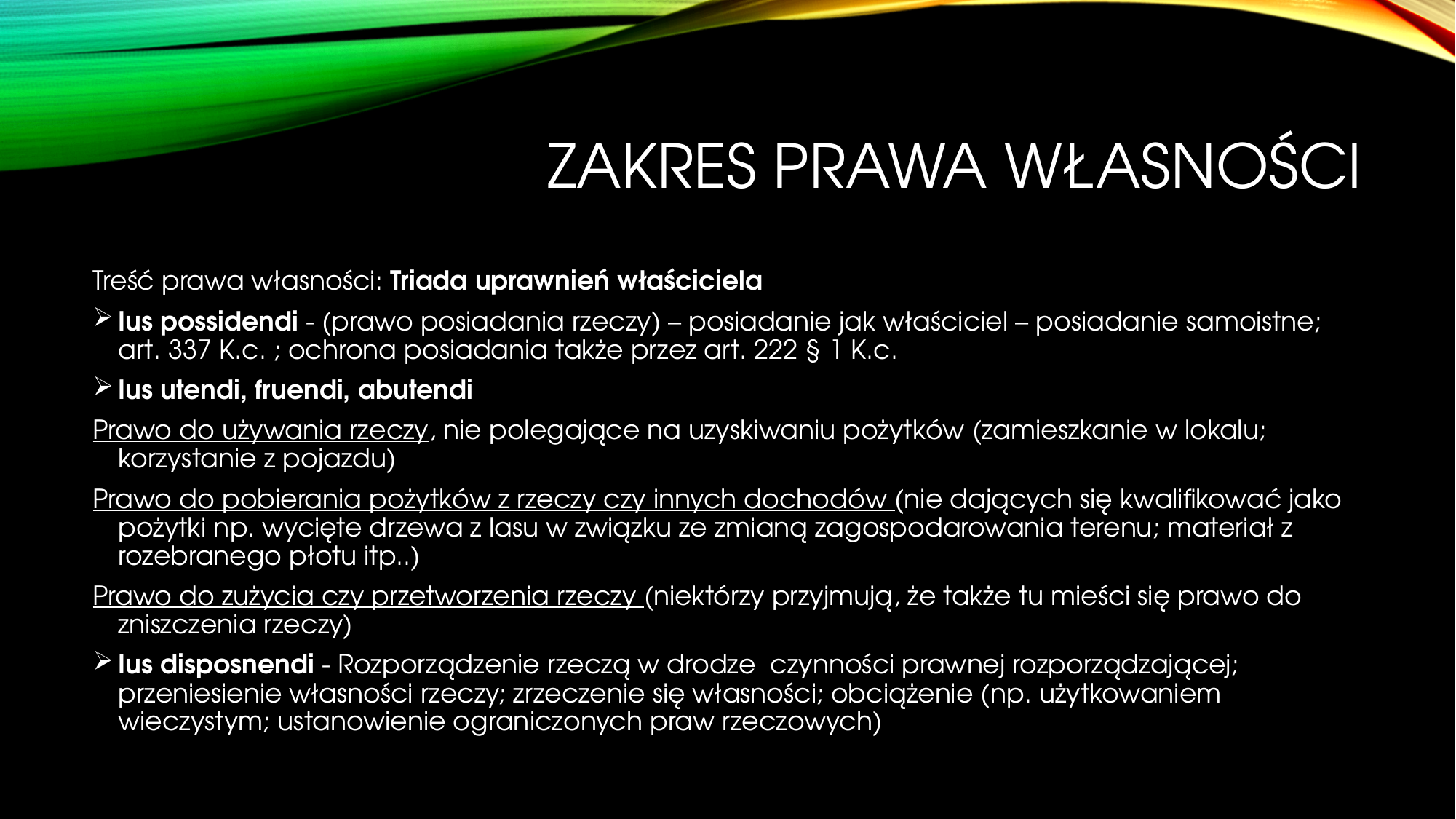

# Zakres prawa własności
Treść prawa własności: Triada uprawnień właściciela
Ius possidendi - (prawo posiadania rzeczy) – posiadanie jak właściciel – posiadanie samoistne; art. 337 K.c. ; ochrona posiadania także przez art. 222 § 1 K.c.
Ius utendi, fruendi, abutendi
Prawo do używania rzeczy, nie polegające na uzyskiwaniu pożytków (zamieszkanie w lokalu; korzystanie z pojazdu)
Prawo do pobierania pożytków z rzeczy czy innych dochodów (nie dających się kwalifikować jako pożytki np. wycięte drzewa z lasu w związku ze zmianą zagospodarowania terenu; materiał z rozebranego płotu itp..)
Prawo do zużycia czy przetworzenia rzeczy (niektórzy przyjmują, że także tu mieści się prawo do zniszczenia rzeczy)
Ius disposnendi - Rozporządzenie rzeczą w drodze  czynności prawnej rozporządzającej; przeniesienie własności rzeczy; zrzeczenie się własności; obciążenie (np. użytkowaniem wieczystym; ustanowienie ograniczonych praw rzeczowych)